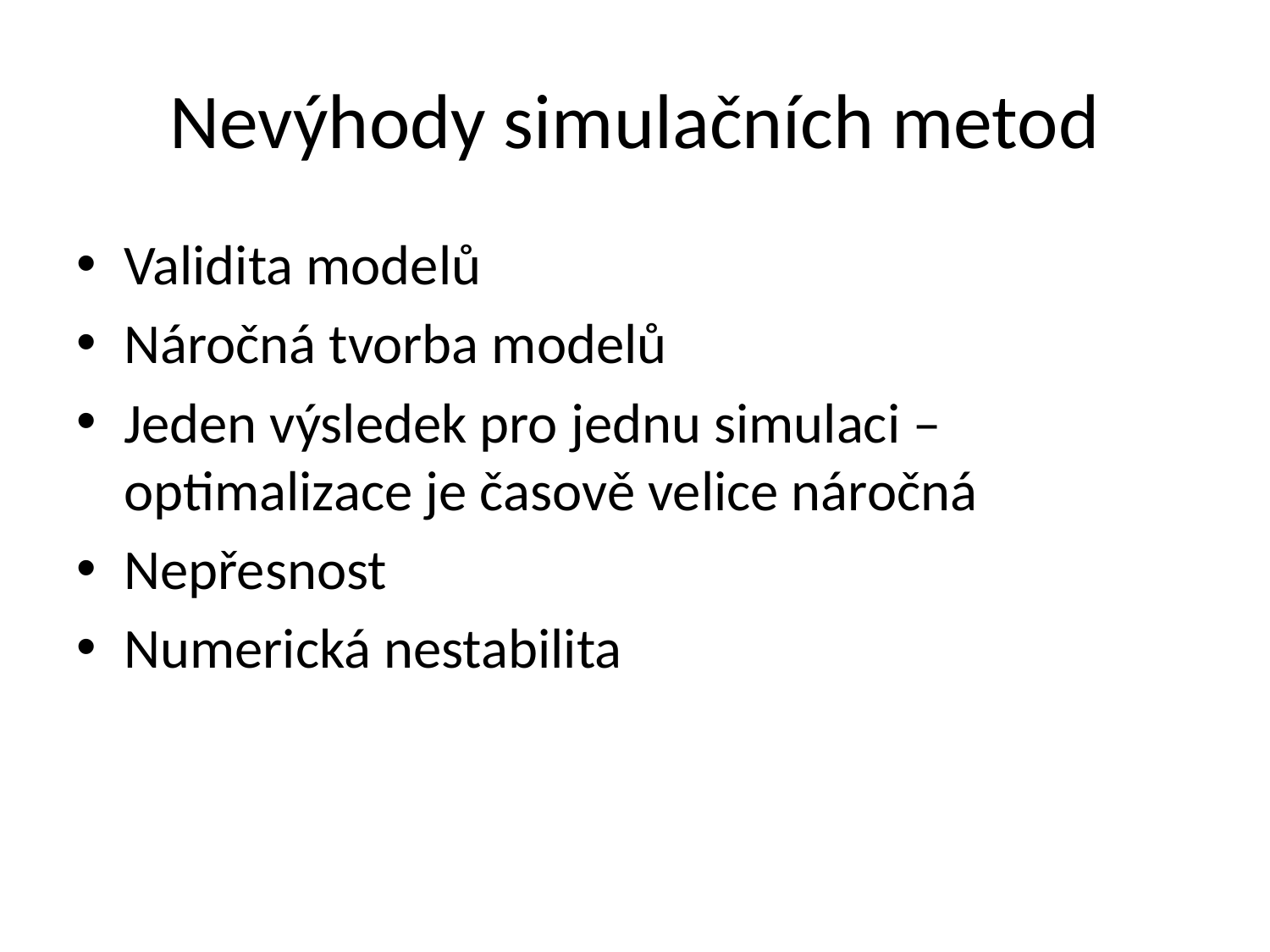

# Nevýhody simulačních metod
Validita modelů
Náročná tvorba modelů
Jeden výsledek pro jednu simulaci – optimalizace je časově velice náročná
Nepřesnost
Numerická nestabilita